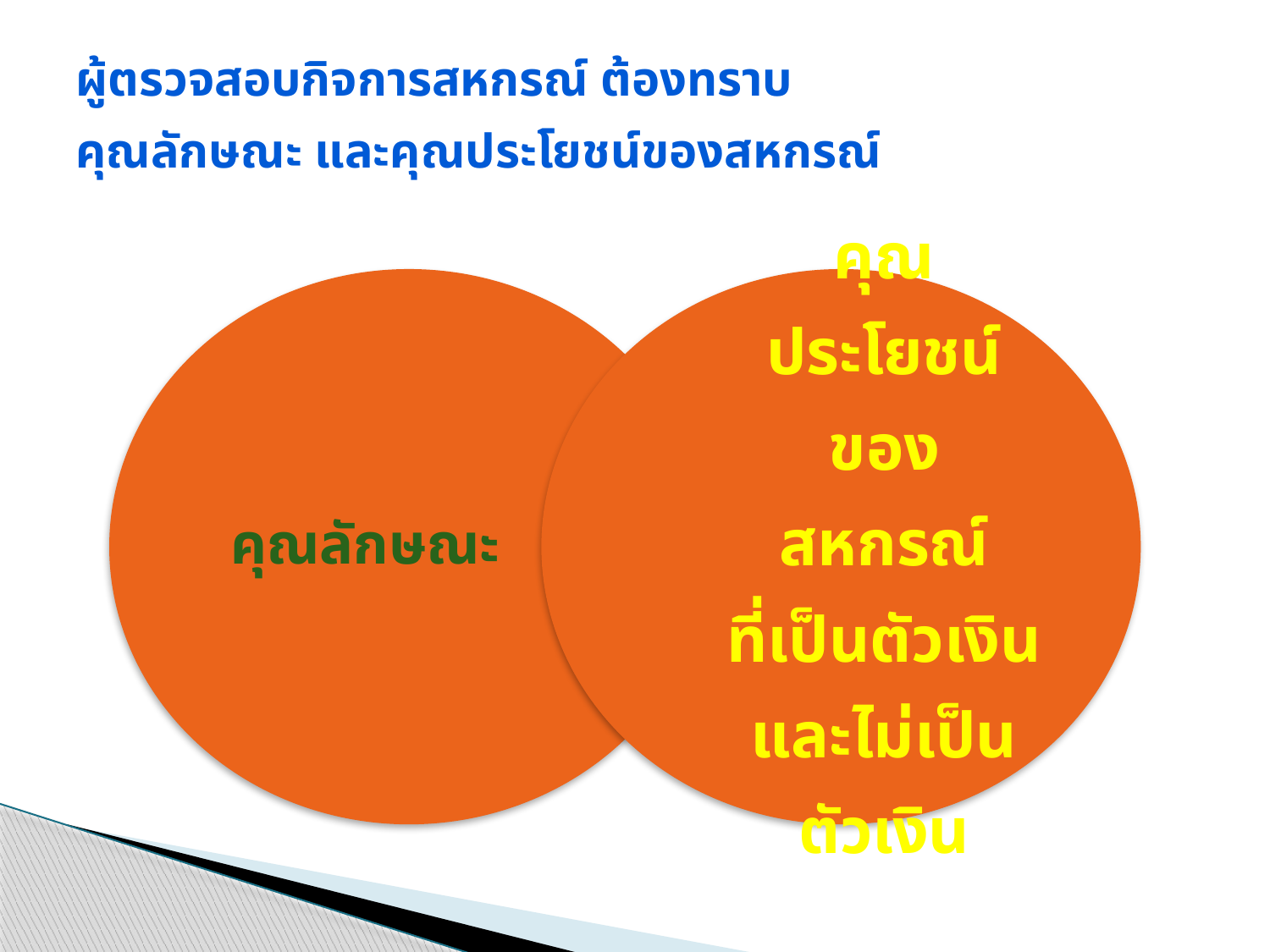

# ผู้ตรวจสอบกิจการสหกรณ์ ต้องทราบ คุณลักษณะ และคุณประโยชน์ของสหกรณ์
คุณลักษณะ